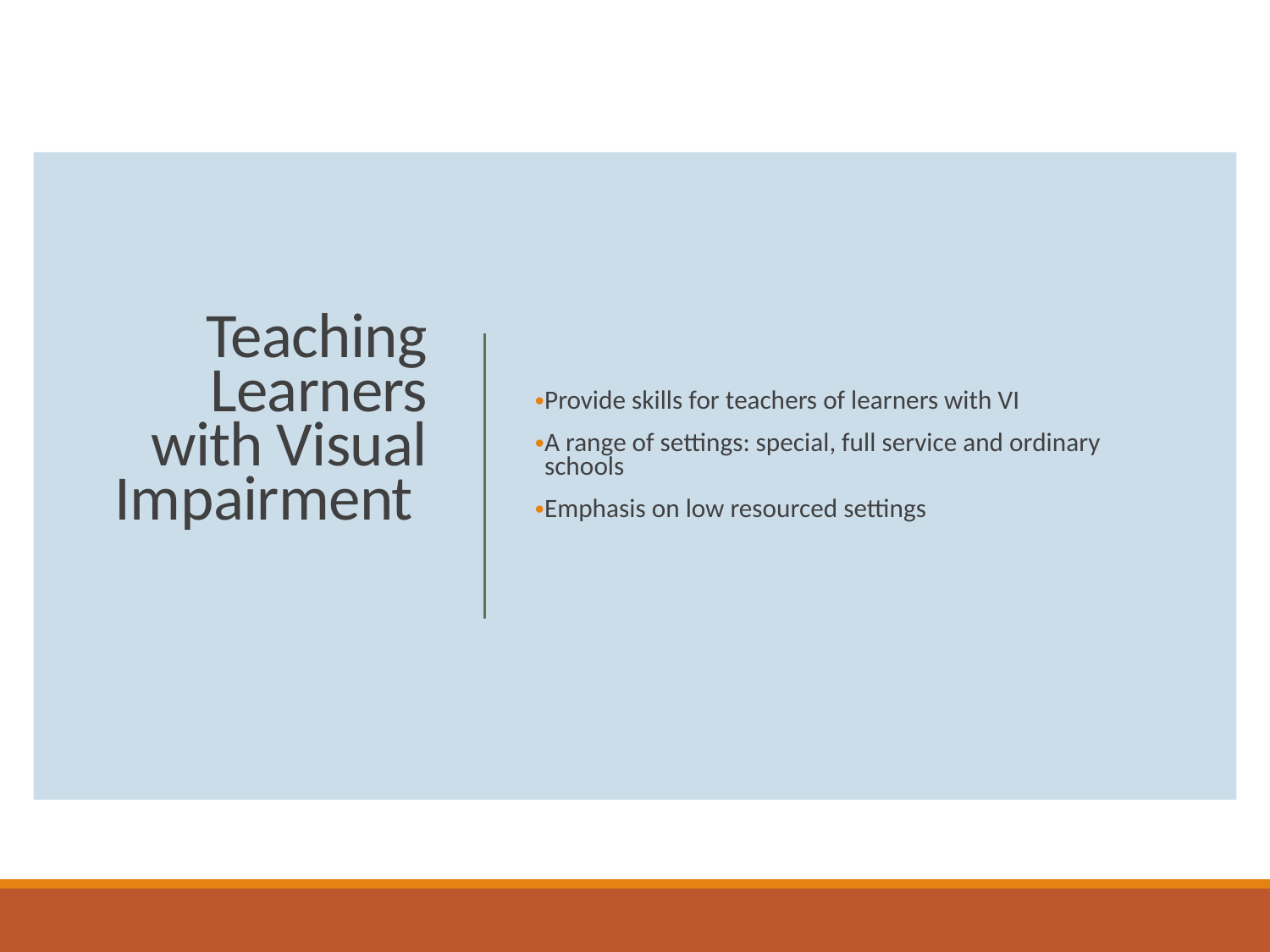

Provide skills for teachers of learners with VI
A range of settings: special, full service and ordinary schools
Emphasis on low resourced settings

# Teaching Learners with Visual Impairment